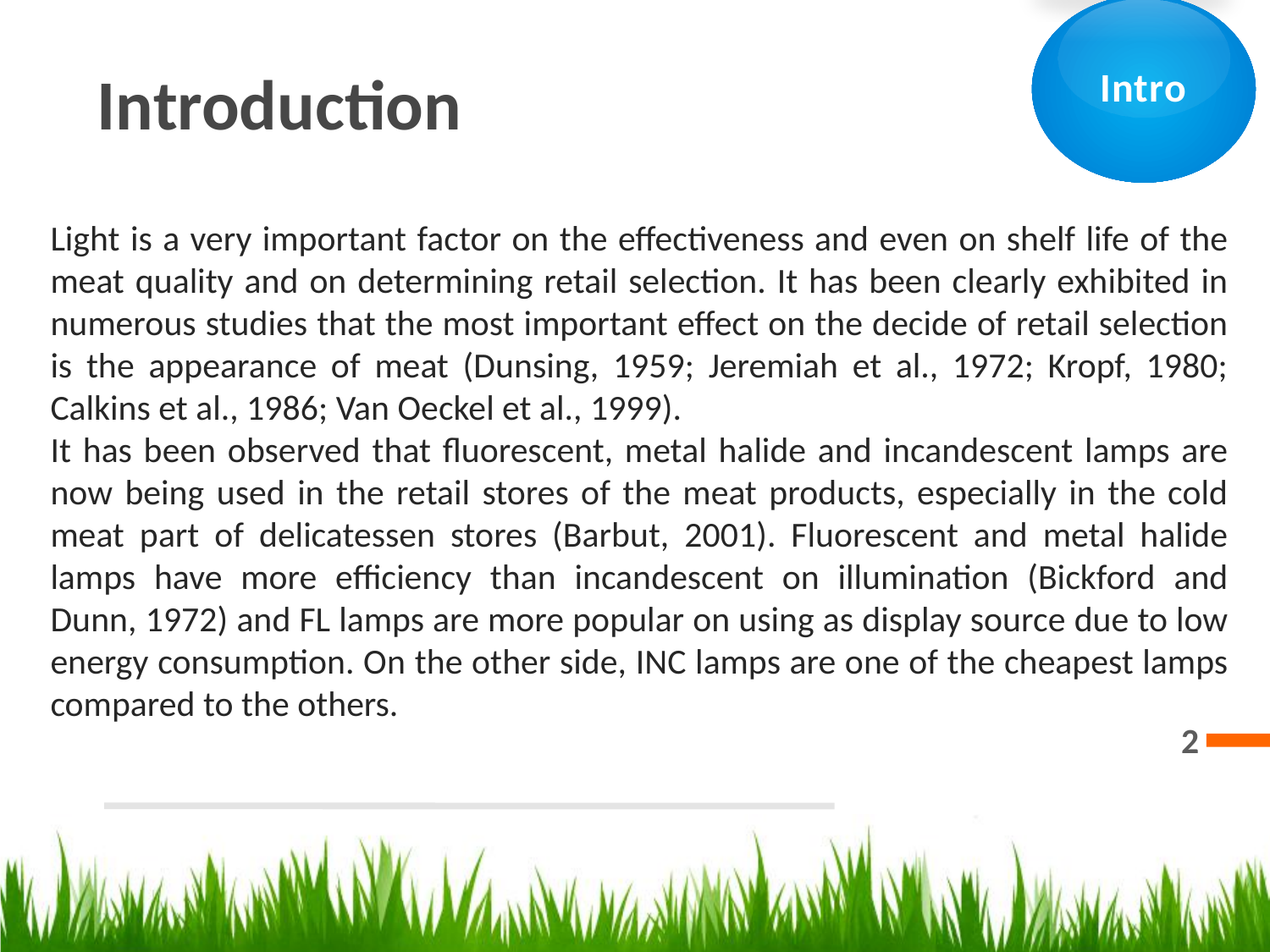

Intro
Introduction
Light is a very important factor on the effectiveness and even on shelf life of the meat quality and on determining retail selection. It has been clearly exhibited in numerous studies that the most important effect on the decide of retail selection is the appearance of meat (Dunsing, 1959; Jeremiah et al., 1972; Kropf, 1980; Calkins et al., 1986; Van Oeckel et al., 1999).
It has been observed that fluorescent, metal halide and incandescent lamps are now being used in the retail stores of the meat products, especially in the cold meat part of delicatessen stores (Barbut, 2001). Fluorescent and metal halide lamps have more efficiency than incandescent on illumination (Bickford and Dunn, 1972) and FL lamps are more popular on using as display source due to low energy consumption. On the other side, INC lamps are one of the cheapest lamps compared to the others.
2